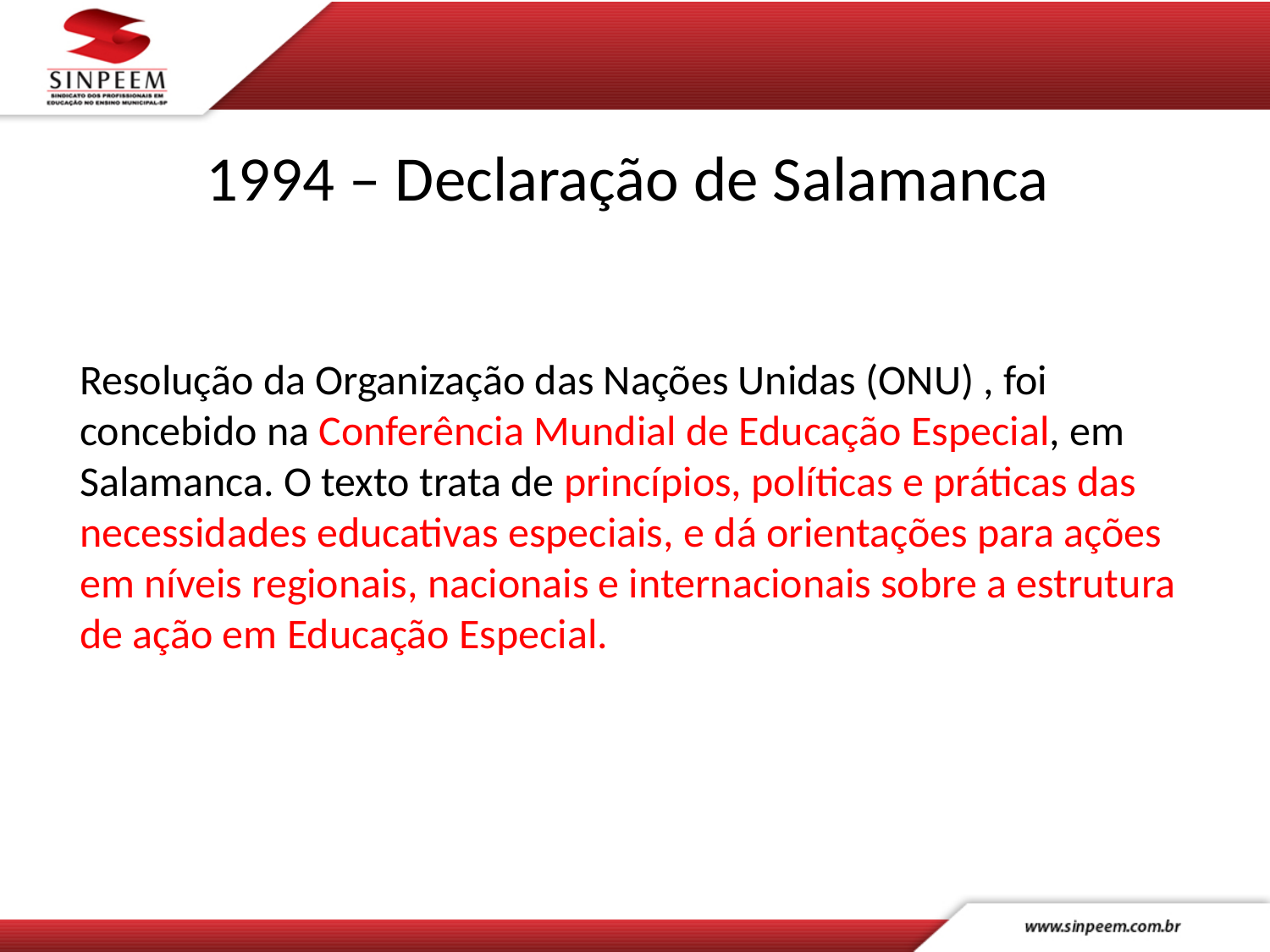

# 1994 – Declaração de Salamanca

Resolução da Organização das Nações Unidas (ONU) , foi concebido na Conferência Mundial de Educação Especial, em Salamanca. O texto trata de princípios, políticas e práticas das necessidades educativas especiais, e dá orientações para ações em níveis regionais, nacionais e internacionais sobre a estrutura de ação em Educação Especial.